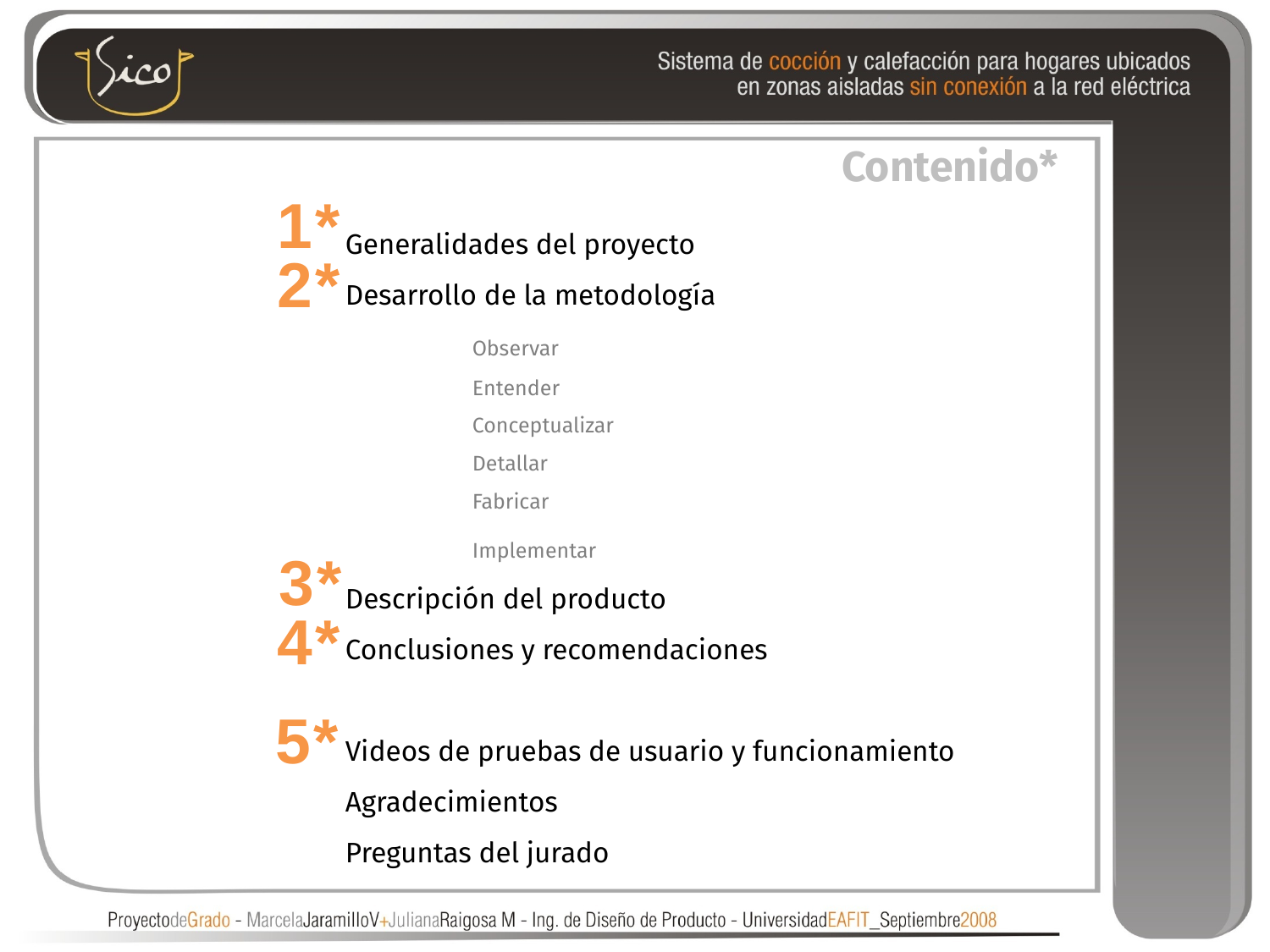

Contenido*

1*
Generalidades del proyecto
Desarrollo de la metodología
	Observar
	Entender
	Conceptualizar
	Detallar
	Fabricar
	Implementar
Descripción del producto
Conclusiones y recomendaciones

Videos de pruebas de usuario y funcionamiento
Agradecimientos
Preguntas del jurado

2*
3*
4*
5*